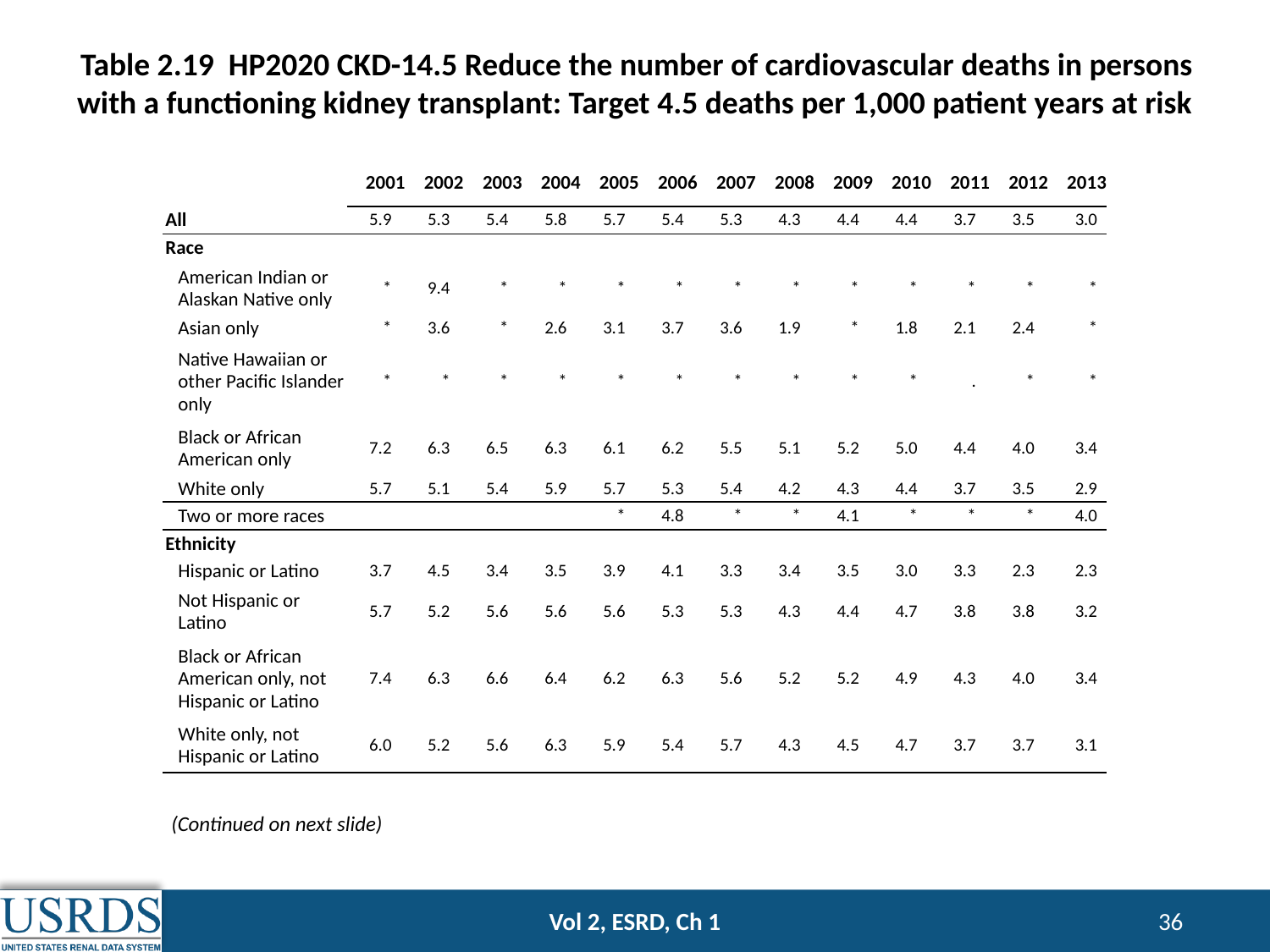

Table 2.19  HP2020 CKD-14.5 Reduce the number of cardiovascular deaths in persons with a functioning kidney transplant: Target 4.5 deaths per 1,000 patient years at risk
|  | 2001 | 2002 | 2003 | 2004 | 2005 | 2006 | 2007 | 2008 | 2009 | 2010 | 2011 | 2012 | 2013 |
| --- | --- | --- | --- | --- | --- | --- | --- | --- | --- | --- | --- | --- | --- |
| All | 5.9 | 5.3 | 5.4 | 5.8 | 5.7 | 5.4 | 5.3 | 4.3 | 4.4 | 4.4 | 3.7 | 3.5 | 3.0 |
| Race |  |  |  |  |  |  |  |  |  |  |  |  |  |
| American Indian or Alaskan Native only | \* | 9.4 | \* | \* | \* | \* | \* | \* | \* | \* | \* | \* | \* |
| Asian only | \* | 3.6 | \* | 2.6 | 3.1 | 3.7 | 3.6 | 1.9 | \* | 1.8 | 2.1 | 2.4 | \* |
| Native Hawaiian or other Pacific Islander only | \* | \* | \* | \* | \* | \* | \* | \* | \* | \* | . | \* | \* |
| Black or African American only | 7.2 | 6.3 | 6.5 | 6.3 | 6.1 | 6.2 | 5.5 | 5.1 | 5.2 | 5.0 | 4.4 | 4.0 | 3.4 |
| White only | 5.7 | 5.1 | 5.4 | 5.9 | 5.7 | 5.3 | 5.4 | 4.2 | 4.3 | 4.4 | 3.7 | 3.5 | 2.9 |
| Two or more races |  |  |  |  | \* | 4.8 | \* | \* | 4.1 | \* | \* | \* | 4.0 |
| Ethnicity |  |  |  |  |  |  |  |  |  |  |  |  |  |
| Hispanic or Latino | 3.7 | 4.5 | 3.4 | 3.5 | 3.9 | 4.1 | 3.3 | 3.4 | 3.5 | 3.0 | 3.3 | 2.3 | 2.3 |
| Not Hispanic or Latino | 5.7 | 5.2 | 5.6 | 5.6 | 5.6 | 5.3 | 5.3 | 4.3 | 4.4 | 4.7 | 3.8 | 3.8 | 3.2 |
| Black or African American only, not Hispanic or Latino | 7.4 | 6.3 | 6.6 | 6.4 | 6.2 | 6.3 | 5.6 | 5.2 | 5.2 | 4.9 | 4.3 | 4.0 | 3.4 |
| White only, not Hispanic or Latino | 6.0 | 5.2 | 5.6 | 6.3 | 5.9 | 5.4 | 5.7 | 4.3 | 4.5 | 4.7 | 3.7 | 3.7 | 3.1 |
(Continued on next slide)
Vol 2, ESRD, Ch 1
36